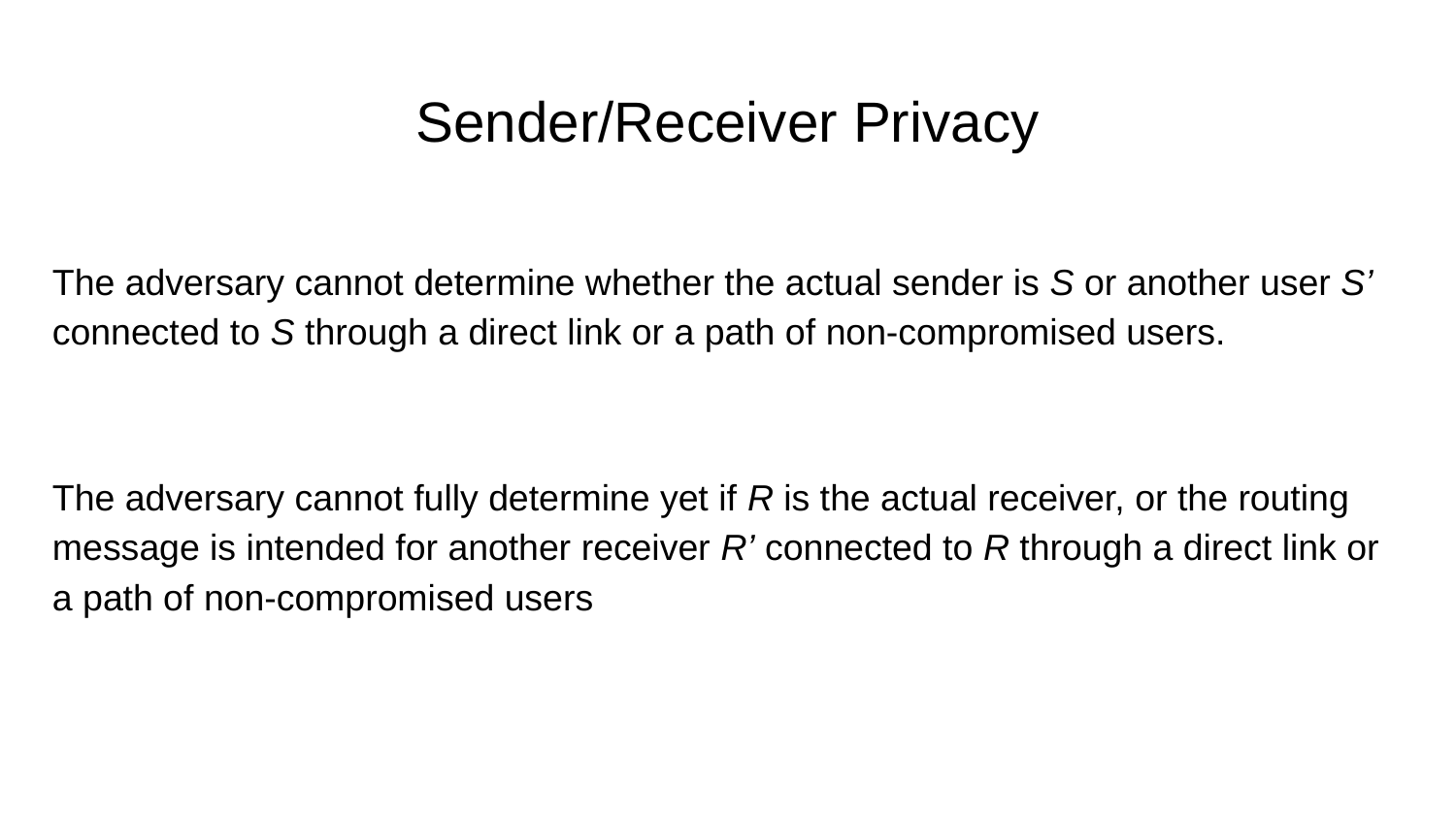

# Sender/Receiver Privacy
The adversary cannot determine whether the actual sender is S or another user S’ connected to S through a direct link or a path of non-compromised users.

The adversary cannot fully determine yet if R is the actual receiver, or the routing message is intended for another receiver R’ connected to R through a direct link or a path of non-compromised users